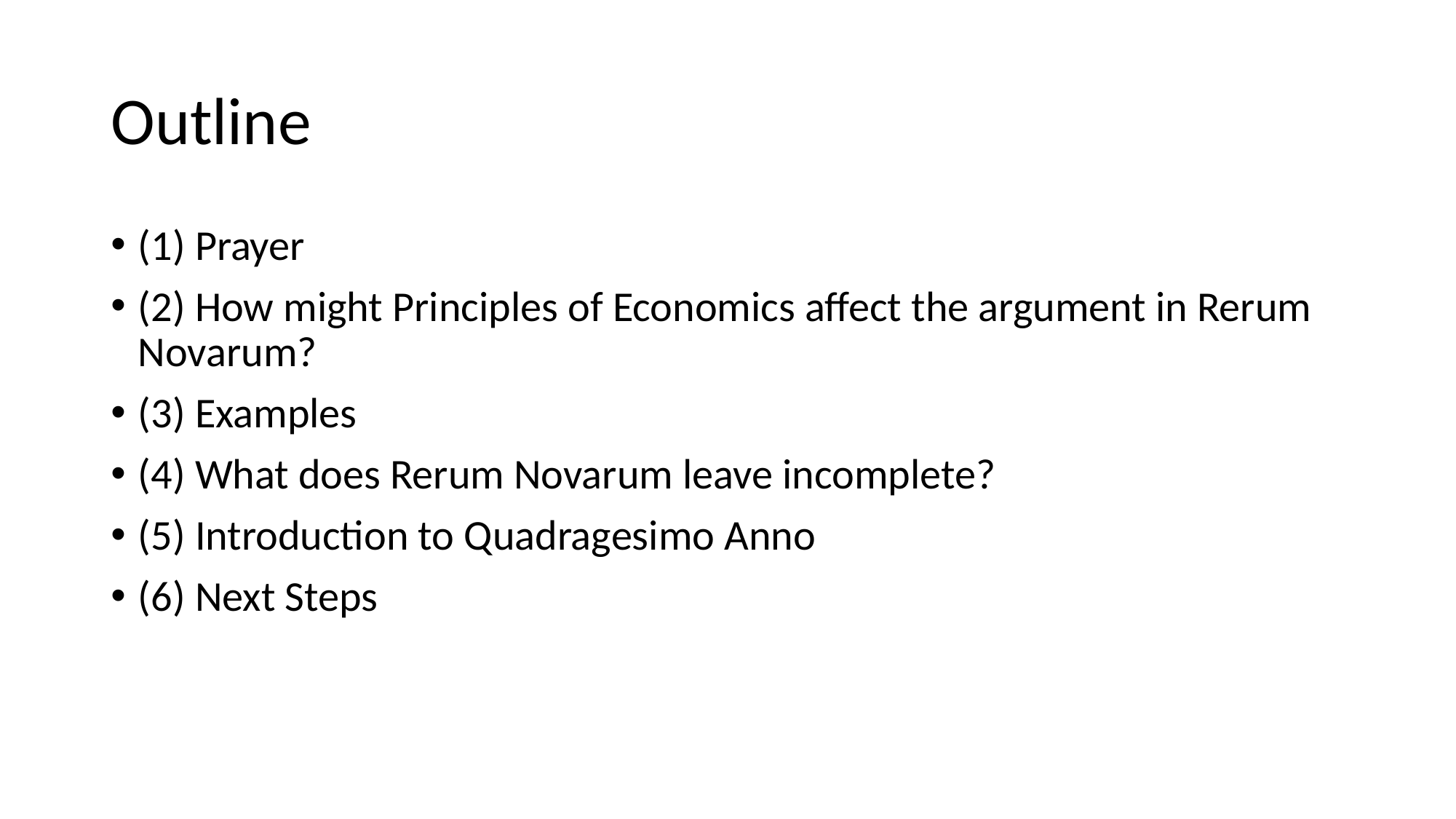

# Outline
(1) Prayer
(2) How might Principles of Economics affect the argument in Rerum Novarum?
(3) Examples
(4) What does Rerum Novarum leave incomplete?
(5) Introduction to Quadragesimo Anno
(6) Next Steps